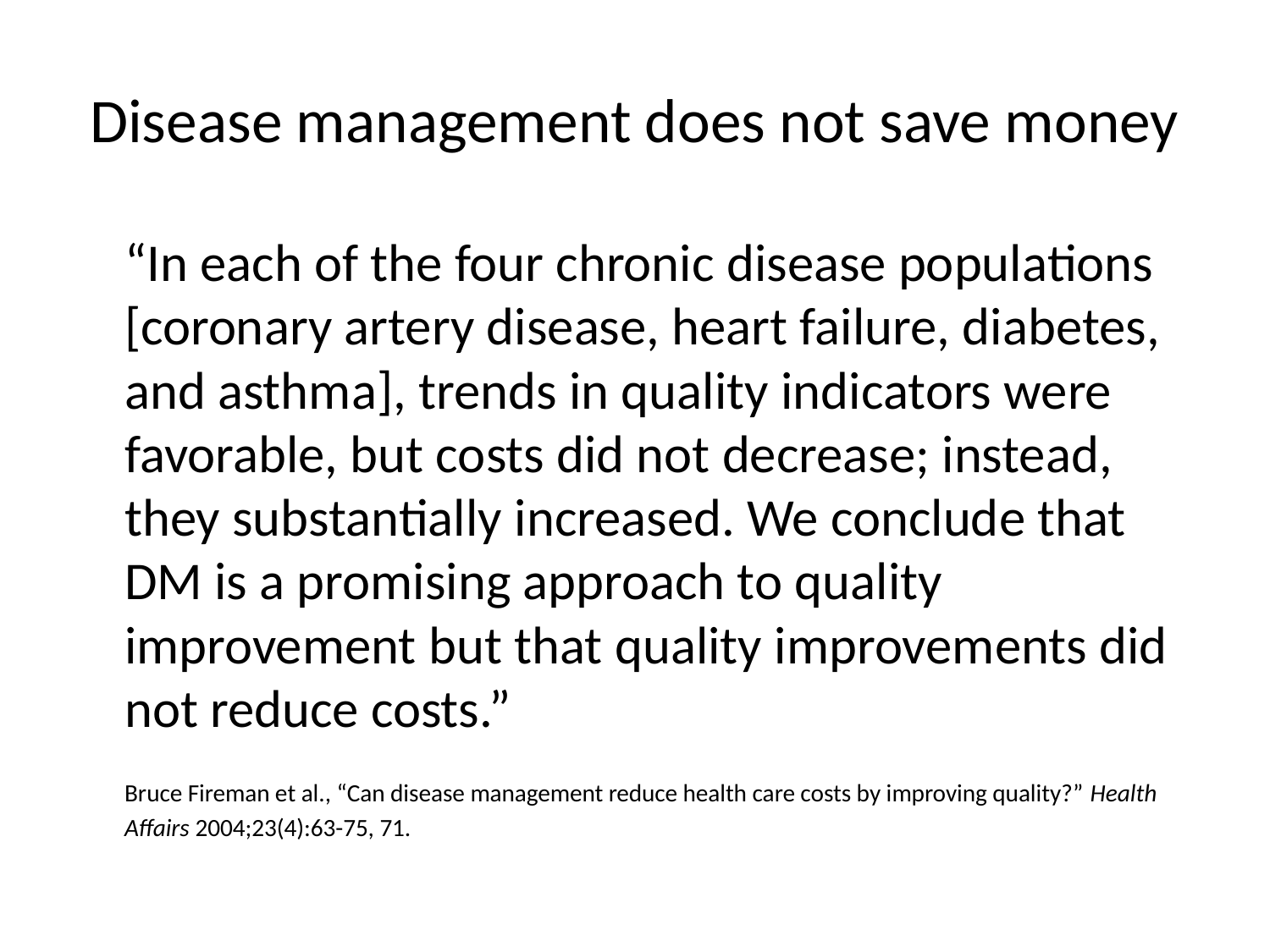

# Disease management does not save money
		“In each of the four chronic disease populations [coronary artery disease, heart failure, diabetes, and asthma], trends in quality indicators were favorable, but costs did not decrease; instead, they substantially increased. We conclude that DM is a promising approach to quality improvement but that quality improvements did not reduce costs.”
		Bruce Fireman et al., “Can disease management reduce health care costs by improving quality?” Health Affairs 2004;23(4):63-75, 71.